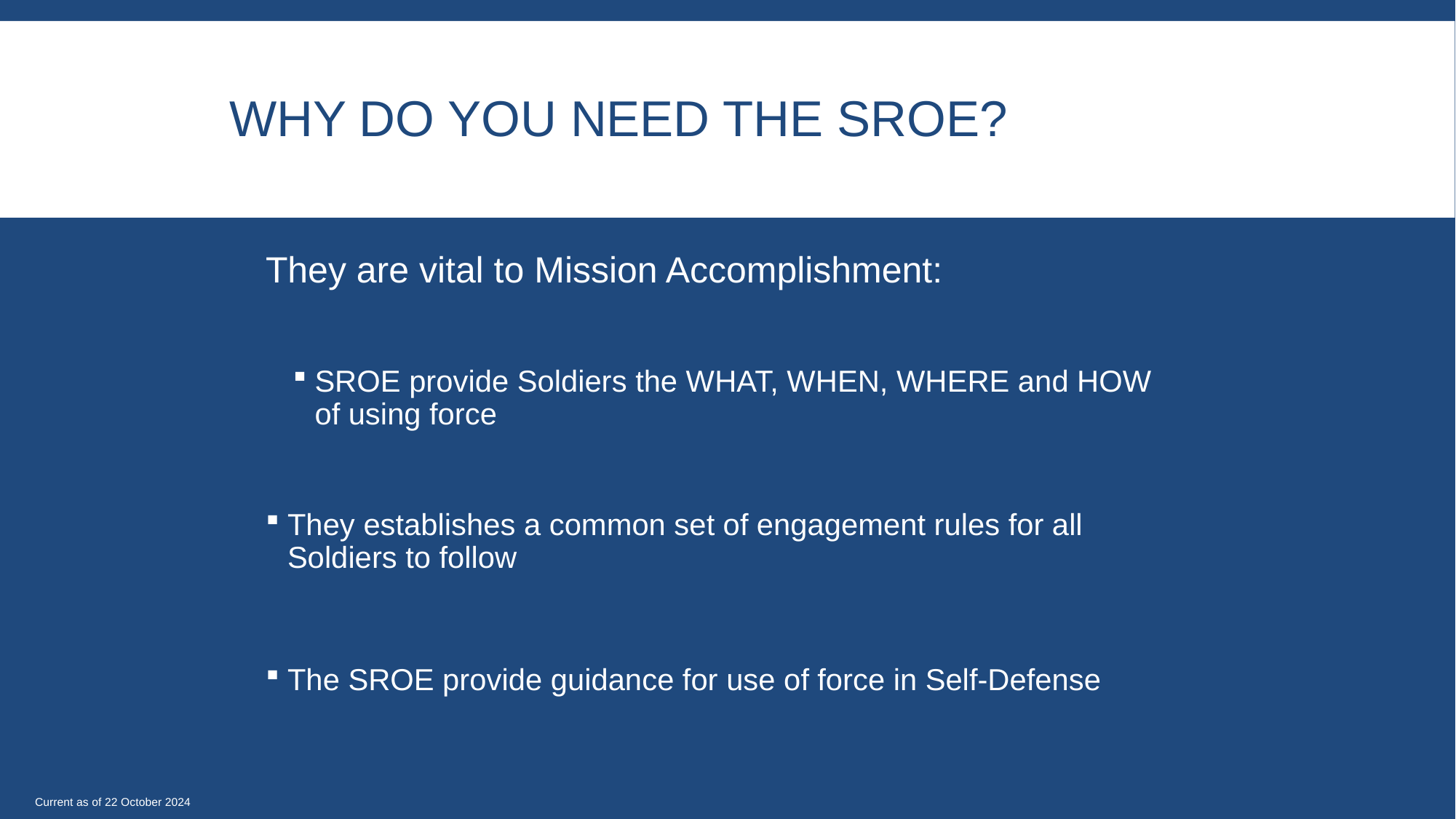

# Why Do YOU Need the SROE?
They are vital to Mission Accomplishment:

SROE provide Soldiers the WHAT, WHEN, WHERE and HOW of using force

They establishes a common set of engagement rules for all Soldiers to follow

The SROE provide guidance for use of force in Self-Defense